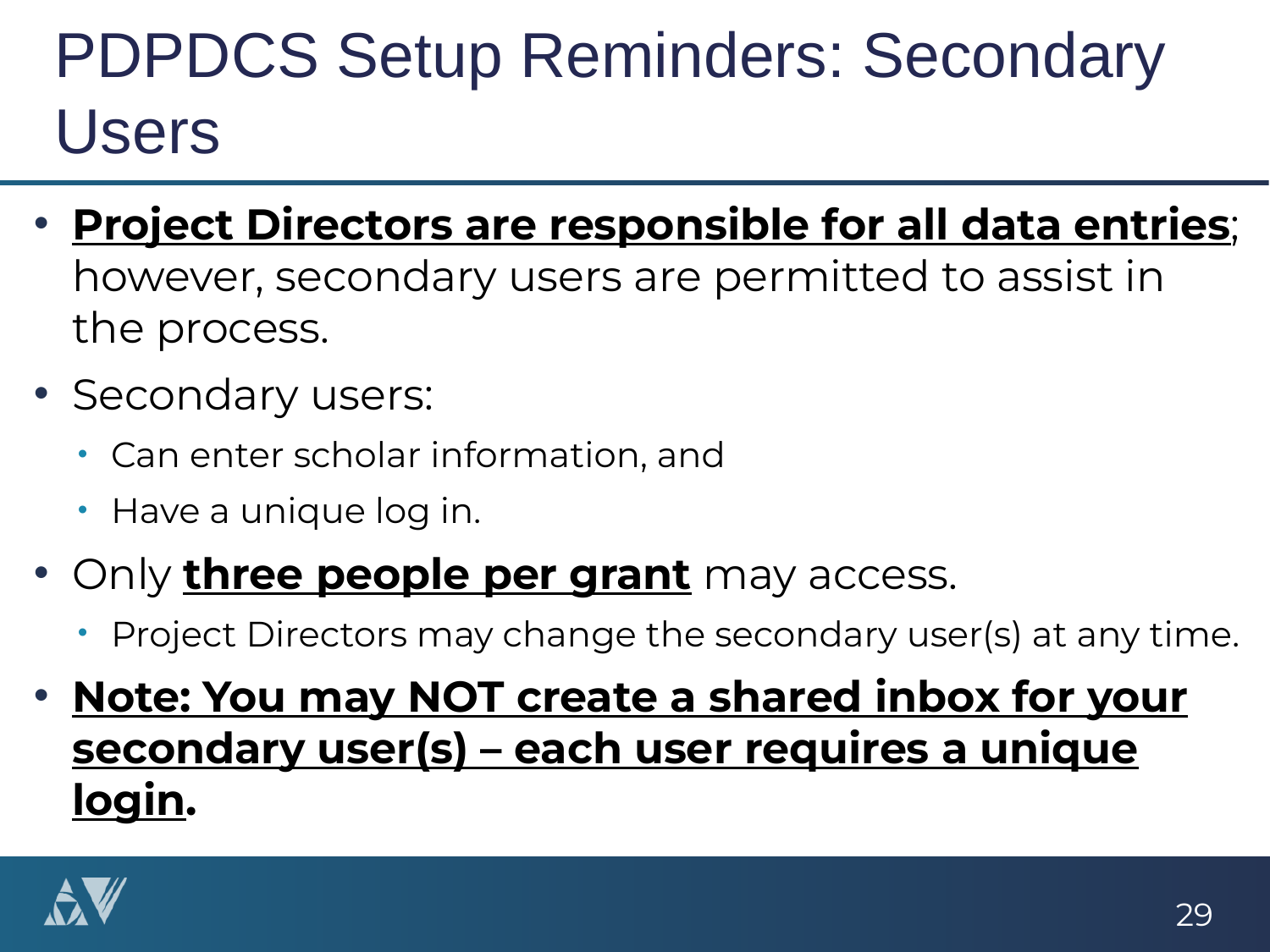

# PDPDCS Setup Reminders: Secondary Users
Project Directors are responsible for all data entries; however, secondary users are permitted to assist in the process.
Secondary users:
Can enter scholar information, and
Have a unique log in.
Only three people per grant may access.
Project Directors may change the secondary user(s) at any time.
Note: You may NOT create a shared inbox for your secondary user(s) – each user requires a unique login.

29